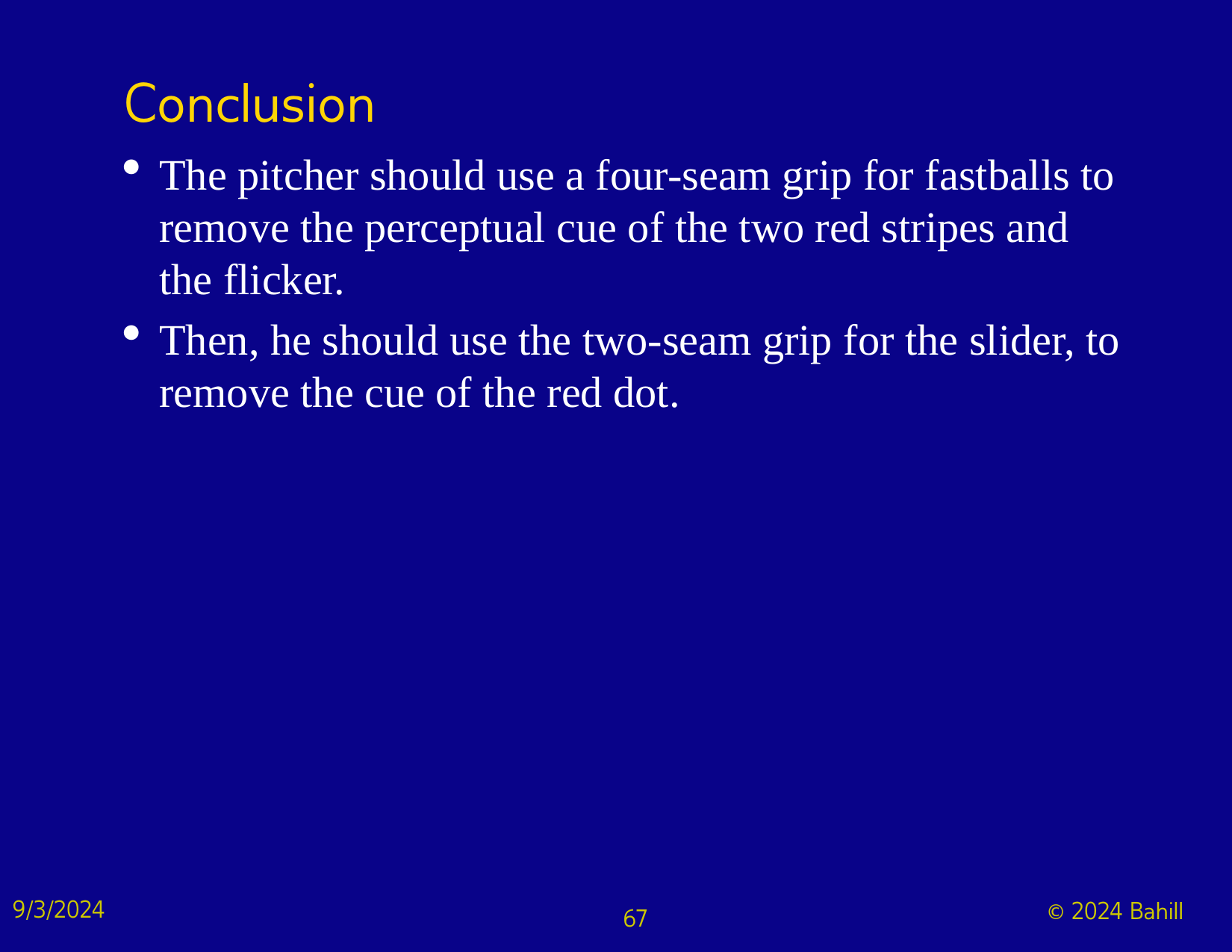

# Conclusion
The pitcher should use a four-seam grip for fastballs to remove the perceptual cue of the two red stripes and the flicker.
Then, he should use the two-seam grip for the slider, to remove the cue of the red dot.

9/3/2024
© 2024 Bahill
67